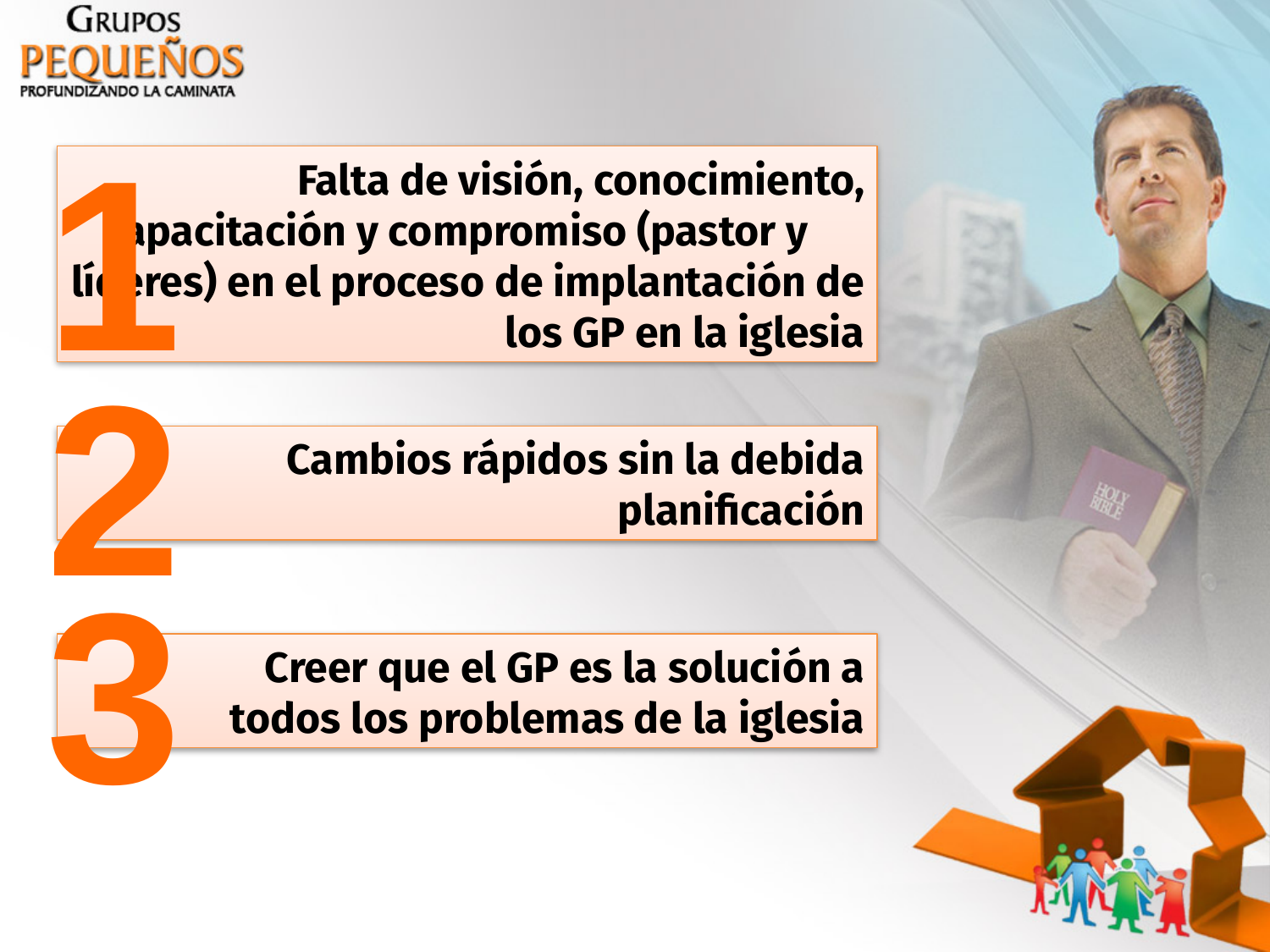

1
Falta de visión, conocimiento, capacitación y compromiso (pastor y 	líderes) en el proceso de implantación de los GP en la iglesia
2
Cambios rápidos sin la debida planificación
3
        Creer que el GP es la solución a todos los problemas de la iglesia